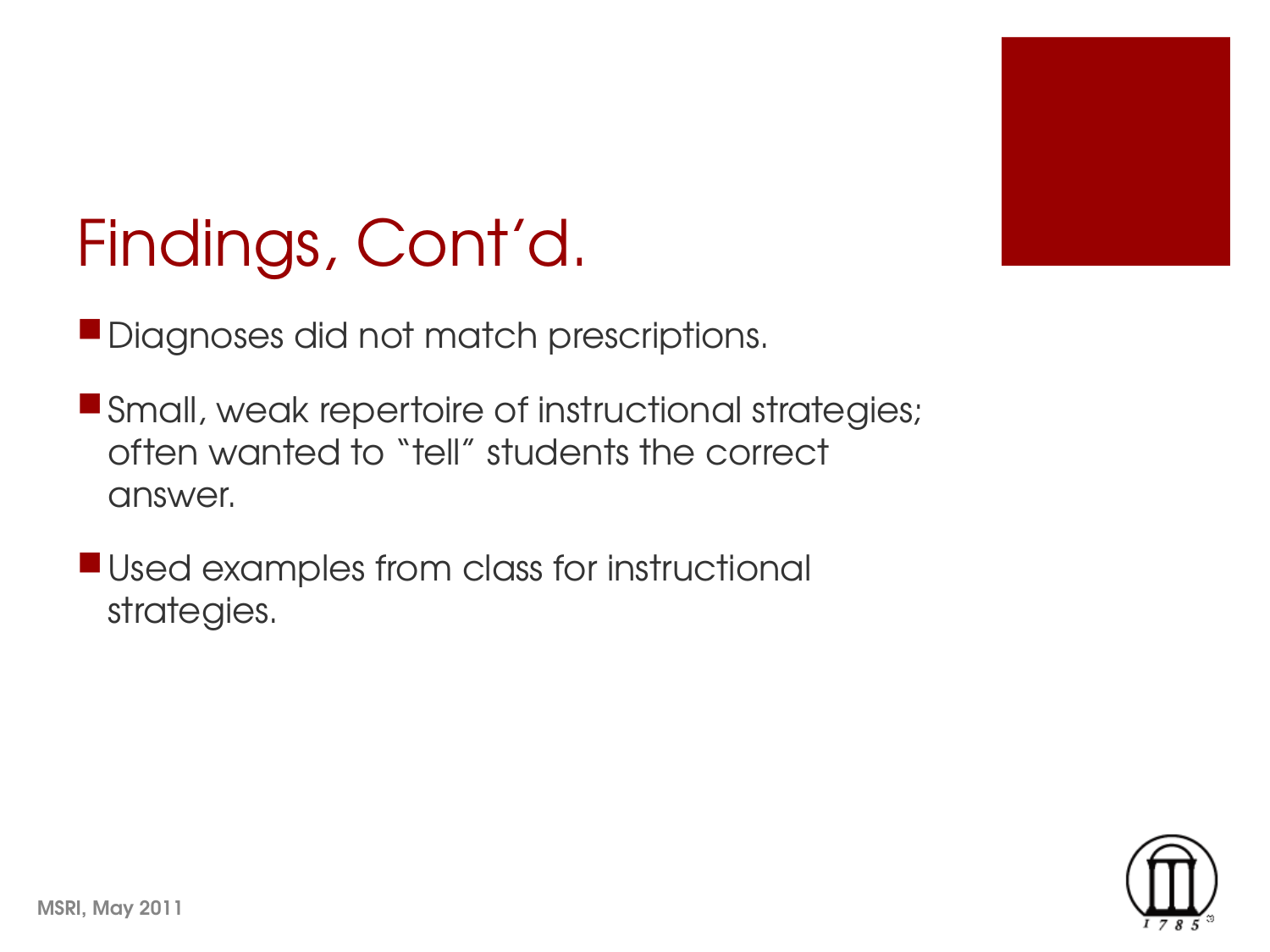

# Findings, Cont’d.
Diagnoses did not match prescriptions.
Small, weak repertoire of instructional strategies; often wanted to “tell” students the correct answer.
Used examples from class for instructional strategies.

MSRI, May 2011